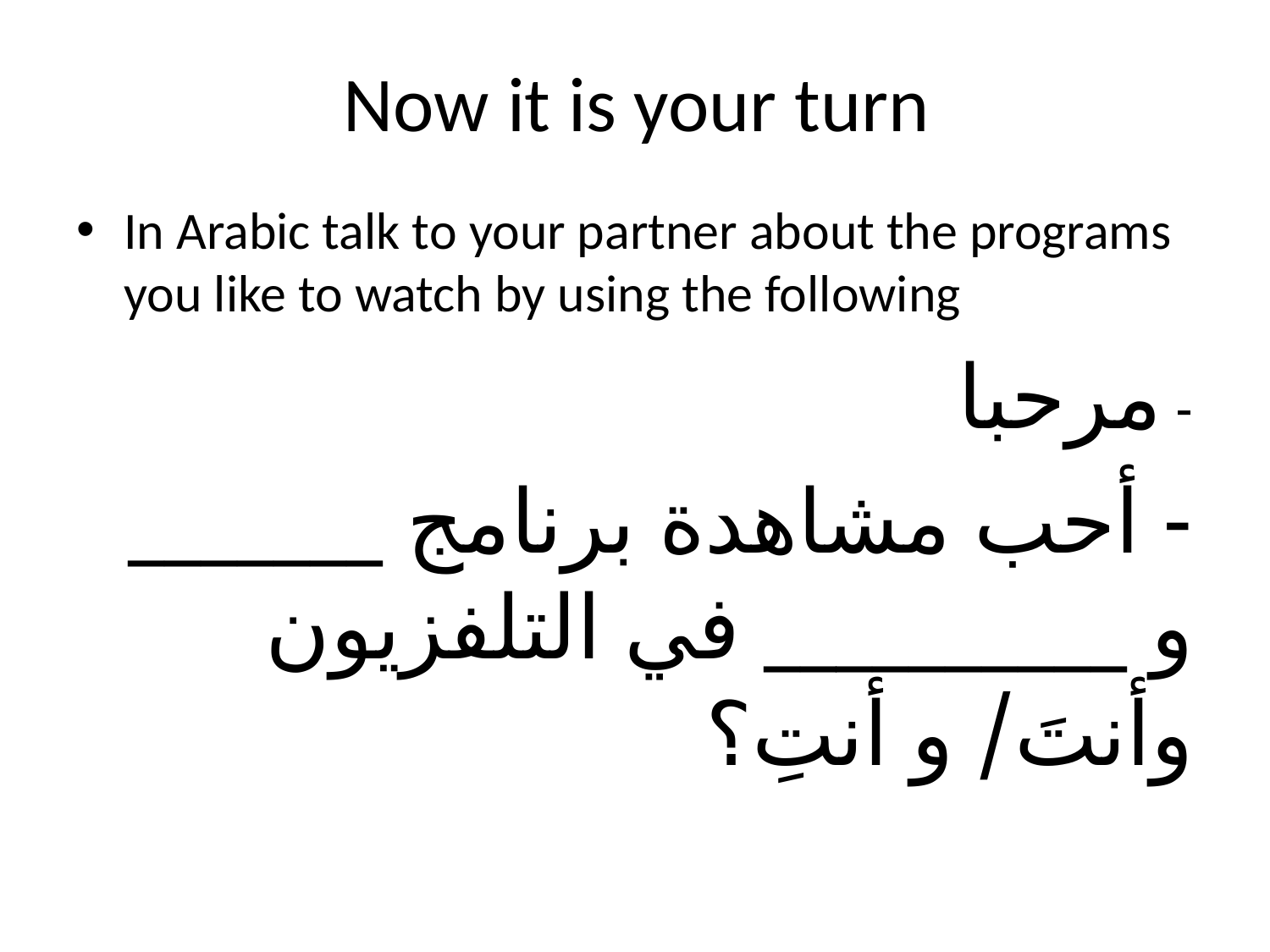

# Now it is your turn
In Arabic talk to your partner about the programs you like to watch by using the following
- مرحبا
- أحب مشاهدة برنامج _______ و __________ في التلفزيون وأنتَ/ و أنتِ؟